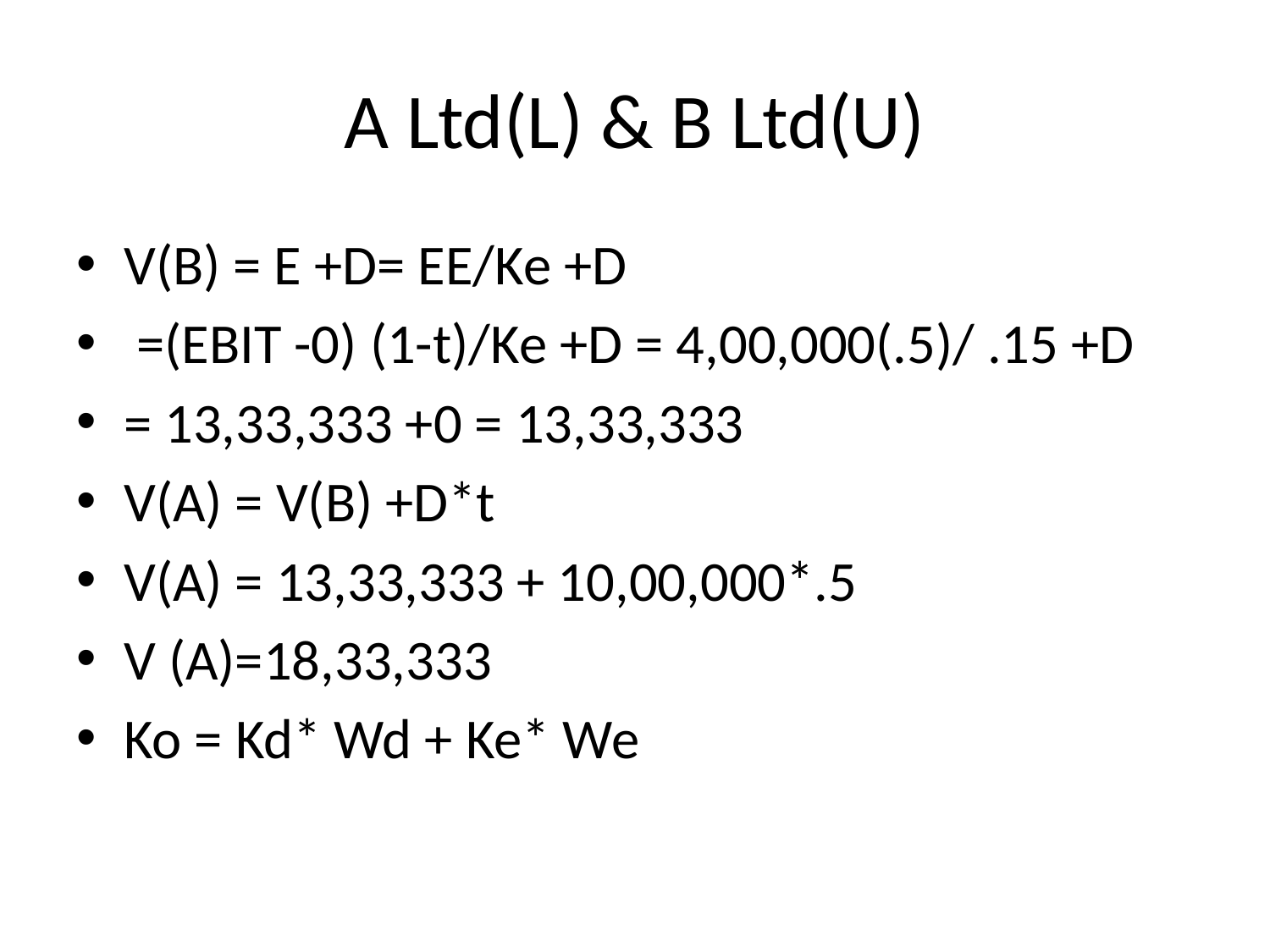

# A Ltd(L) & B Ltd(U)
V(B) = E +D= EE/Ke +D
 =(EBIT -0) (1-t)/Ke +D = 4,00,000(.5)/ .15 +D
= 13,33,333 +0 = 13,33,333
V(A) = V(B) +D*t
V(A) = 13,33,333 + 10,00,000*.5
V (A)=18,33,333
Ko = Kd* Wd + Ke* We